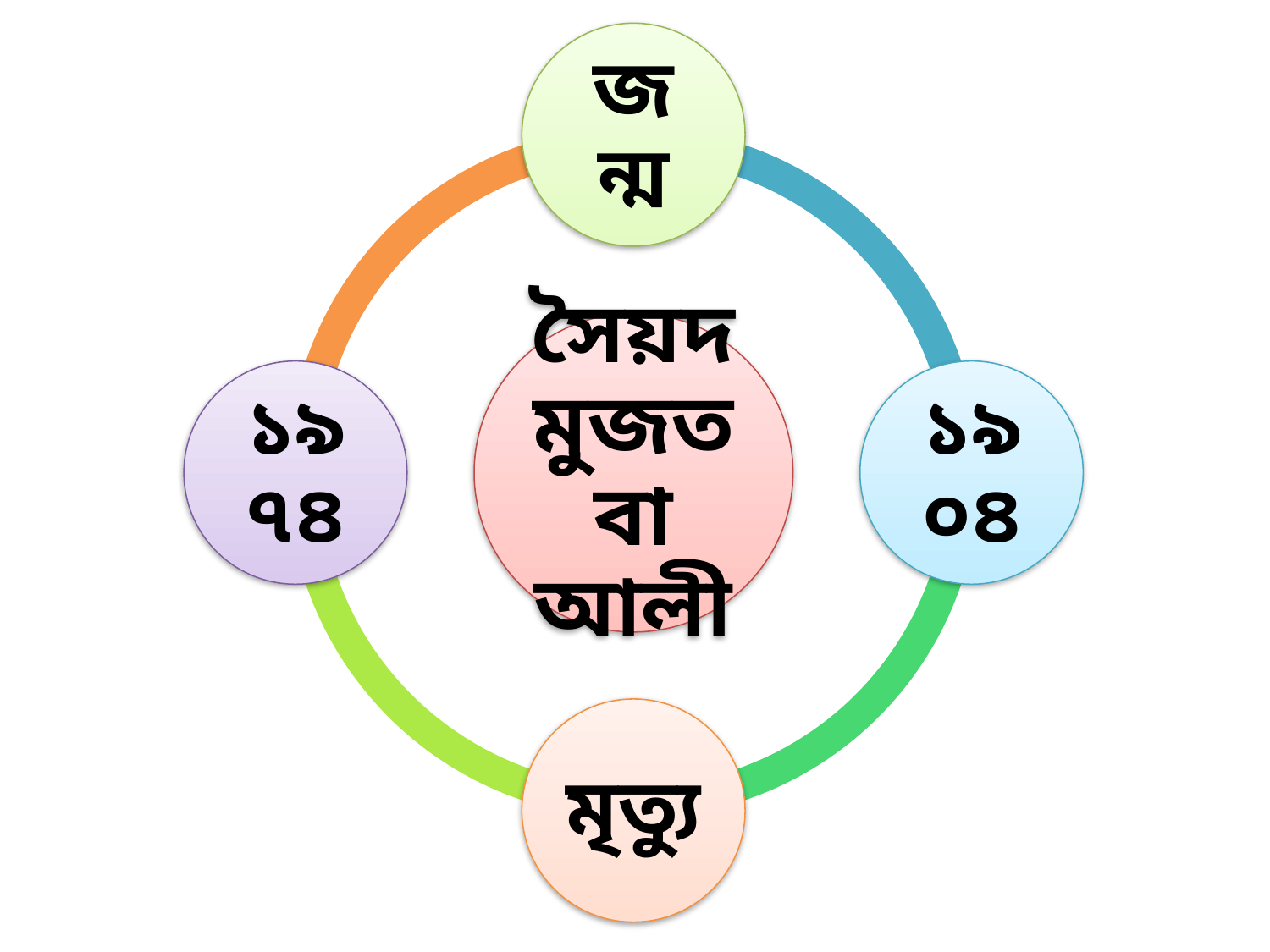

সৈয়দ মুজতবা আলী
জন্ম
১৯০৪
মৃত্যু
১৯৭৪